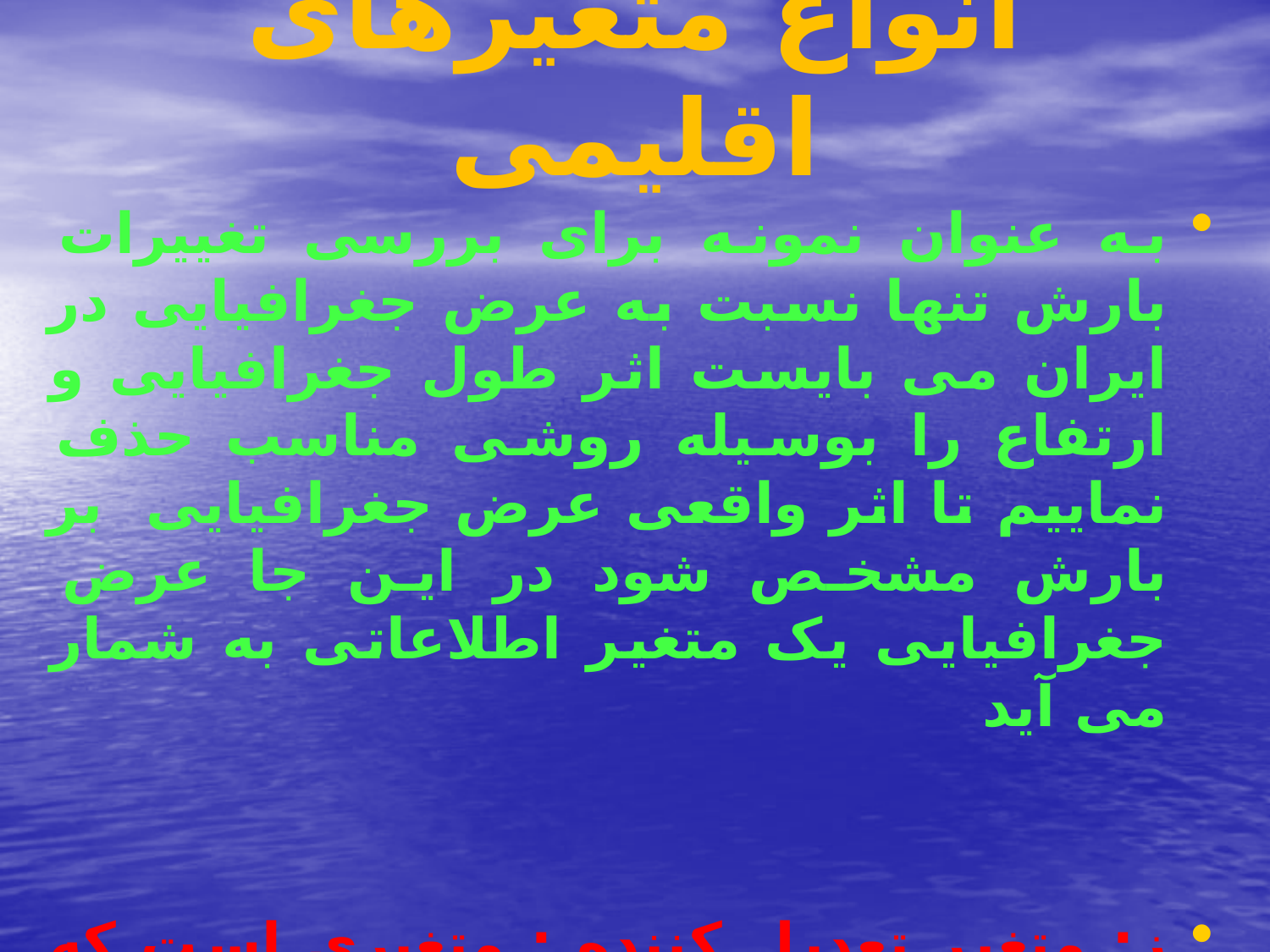

# انواع متغیرهای اقلیمی
به عنوان نمونه برای بررسی تغییرات بارش تنها نسبت به عرض جغرافیایی در ایران می بایست اثر طول جغرافیایی و ارتفاع را بوسیله روشی مناسب حذف نماییم تا اثر واقعی عرض جغرافیایی  بر بارش مشخص شود در این جا عرض جغرافیایی یک متغیر اطلاعاتی به شمار می آید

ز: متغیر تعدیل کننده : متغیری است که نقش متغیرهای دیگر را تعدیل می کند و پژوهشگر با دستکاری آن نقشش را بررسی می نماید